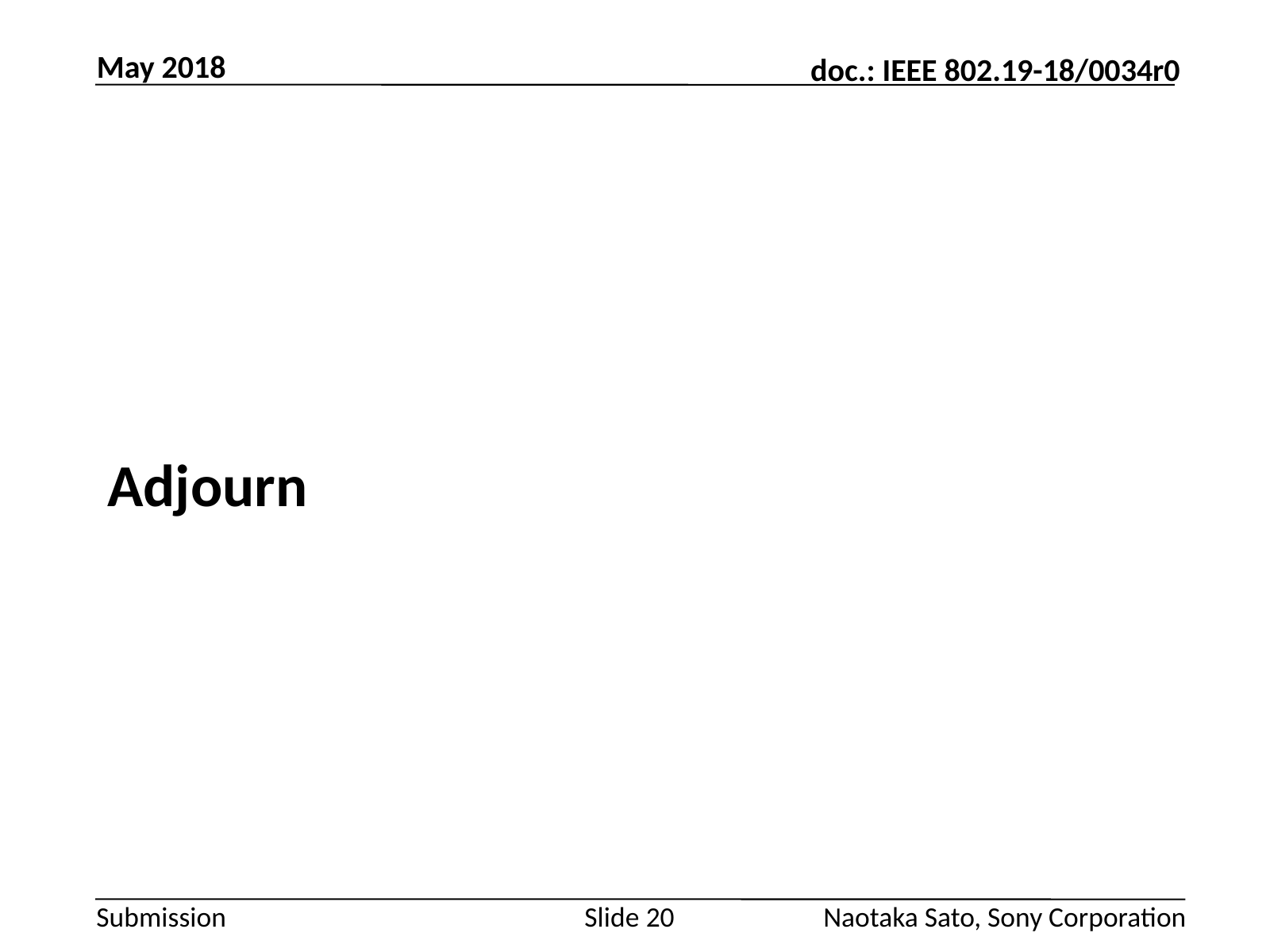

May 2018
#

Adjourn
Slide 20
Naotaka Sato, Sony Corporation